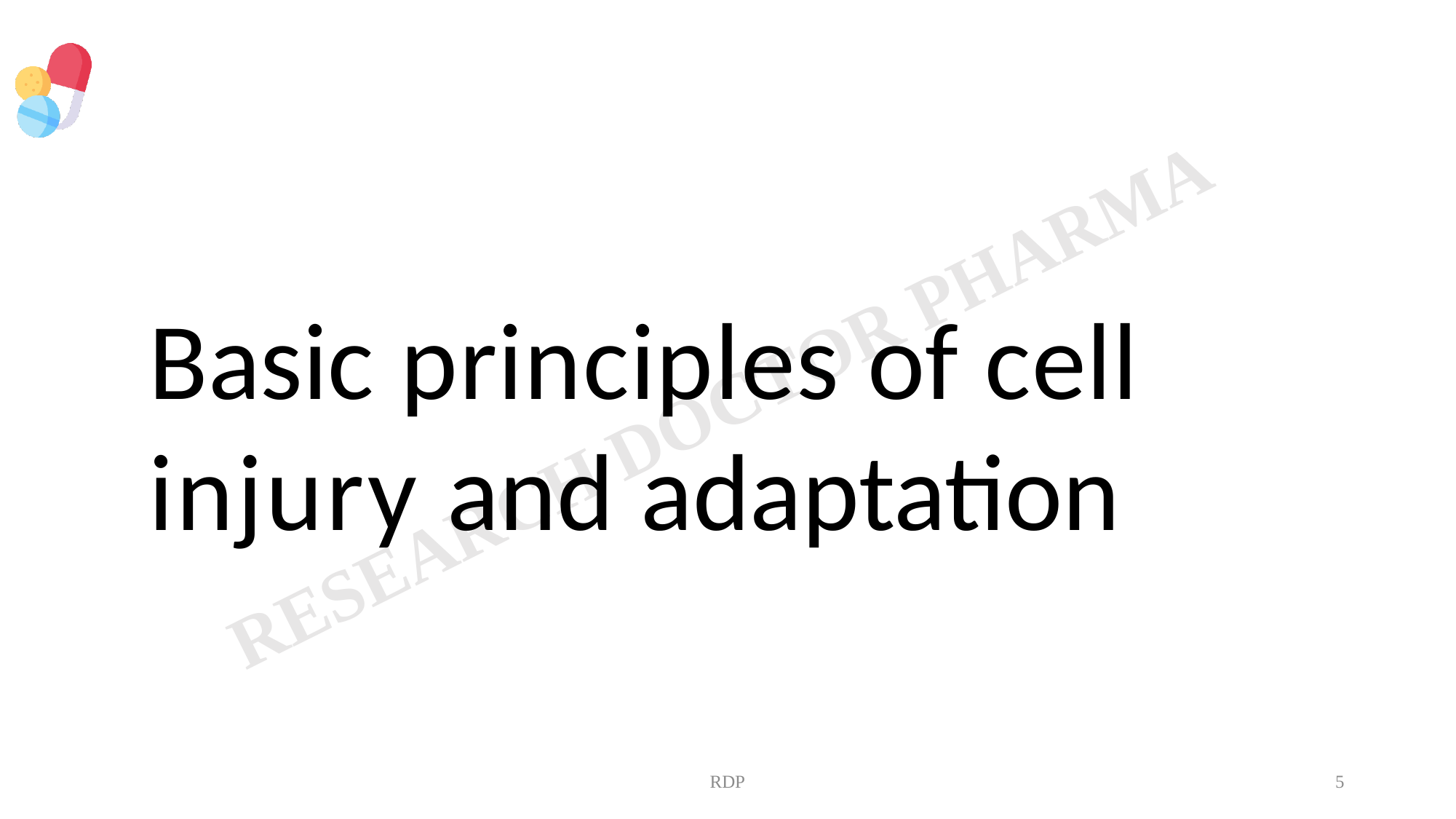

# Basic principles of cell injury and adaptation
RDP
5